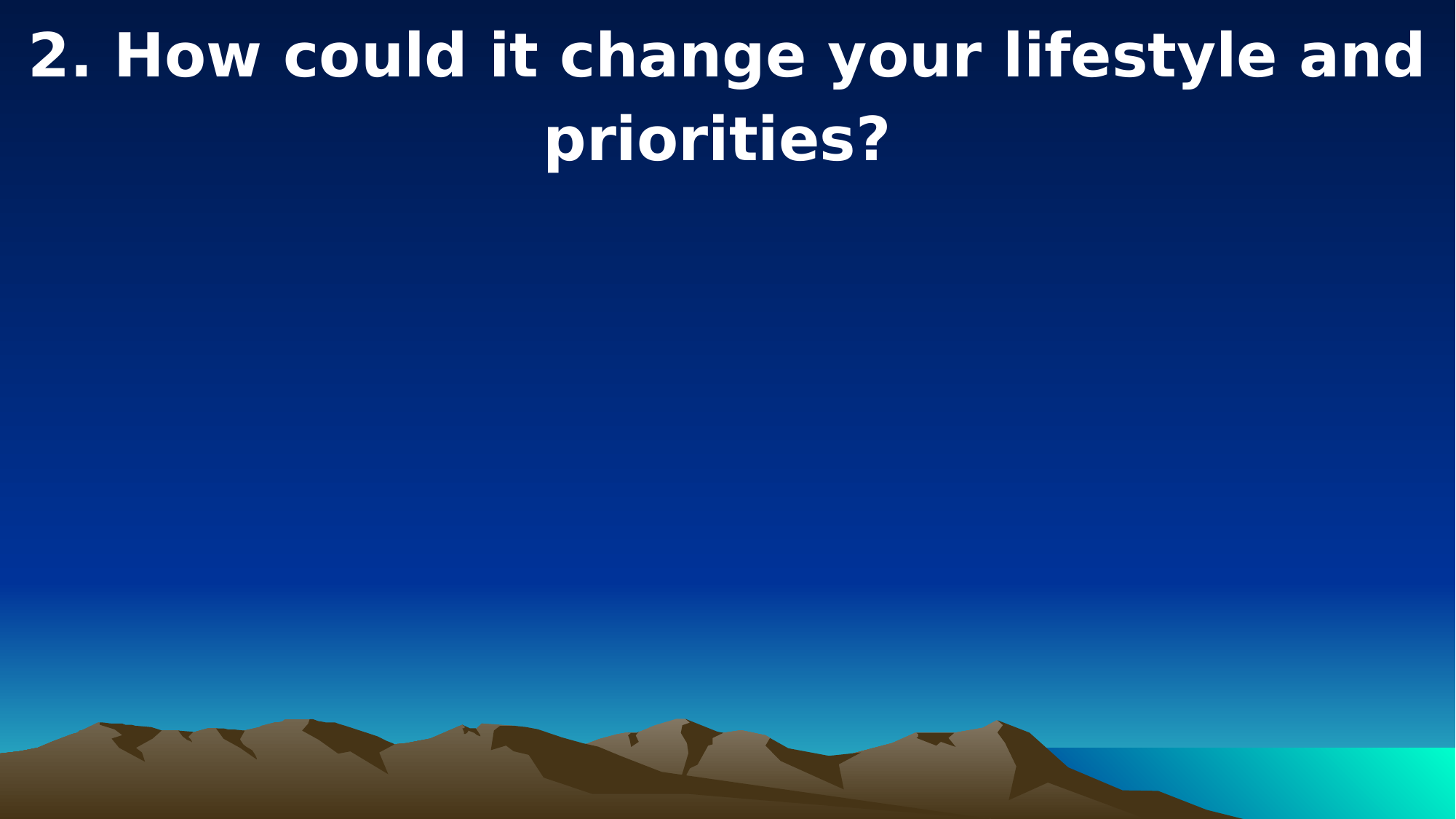

2. How could it change your lifestyle and priorities?